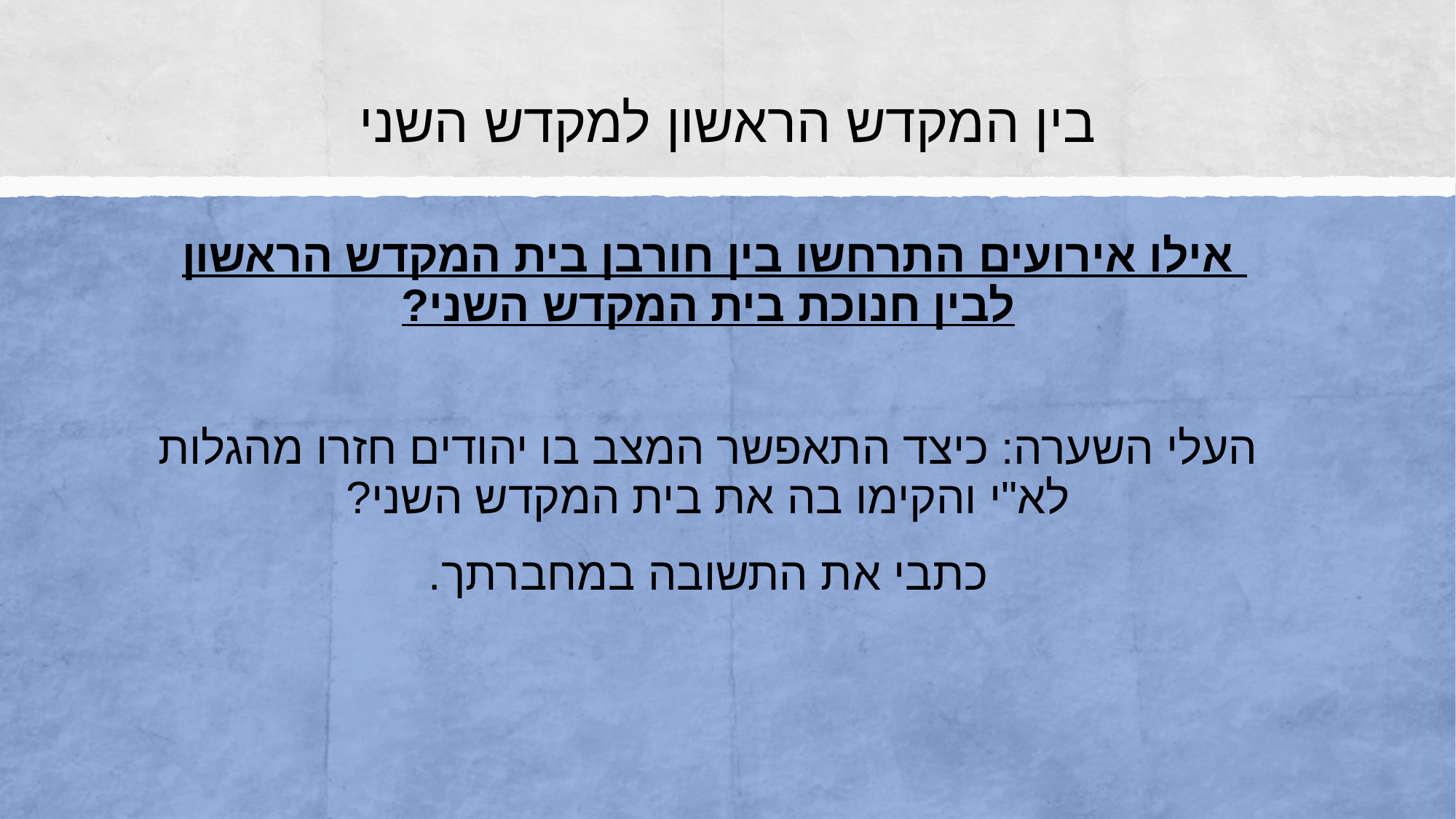

# בין המקדש הראשון למקדש השני
אילו אירועים התרחשו בין חורבן בית המקדש הראשון לבין חנוכת בית המקדש השני?

העלי השערה: כיצד התאפשר המצב בו יהודים חזרו מהגלות לא"י והקימו בה את בית המקדש השני?
כתבי את התשובה במחברתך.